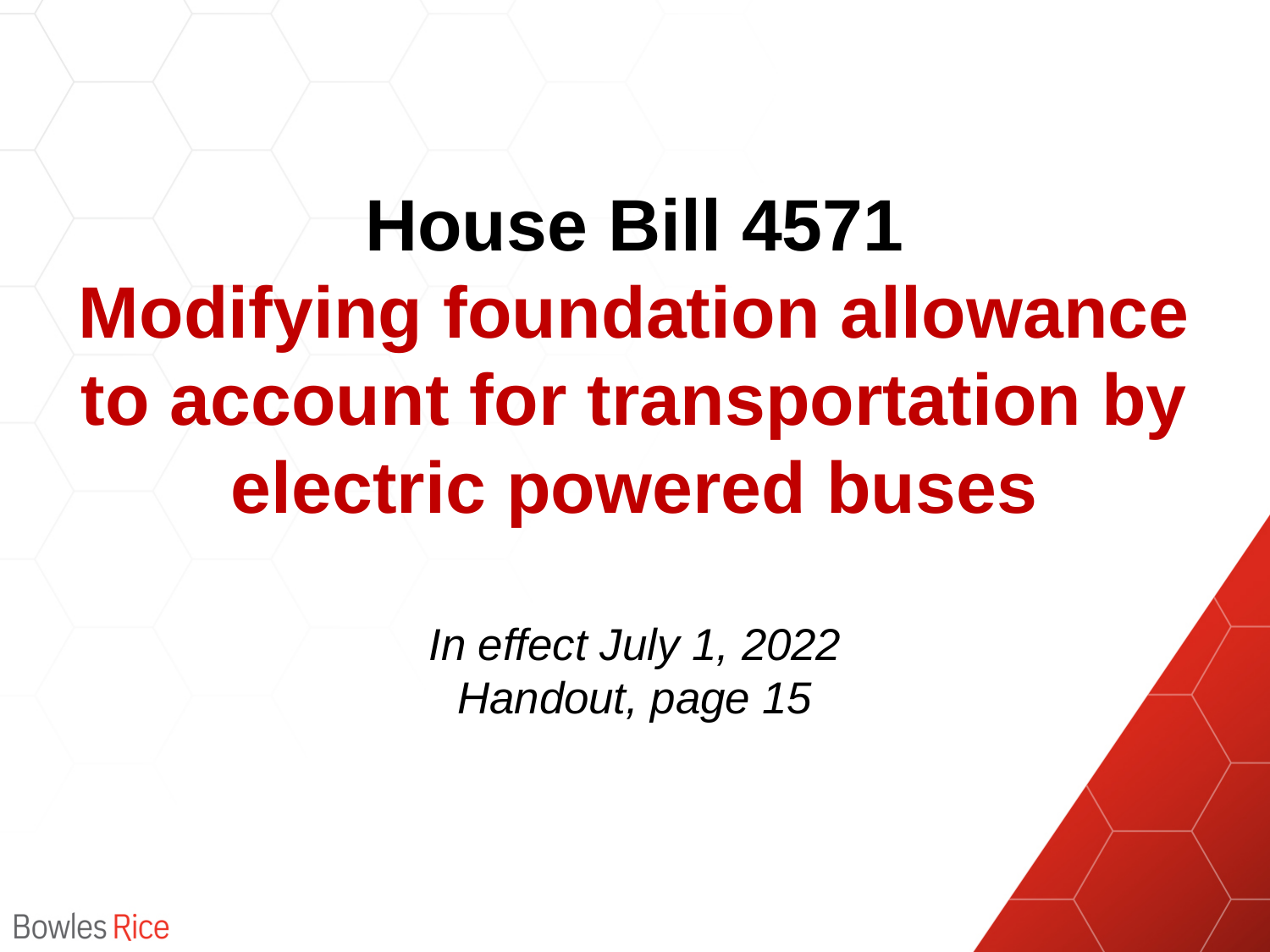

# House Bill 4571 Modifying foundation allowance to account for transportation by electric powered buses In effect July 1, 2022 Handout, page 15